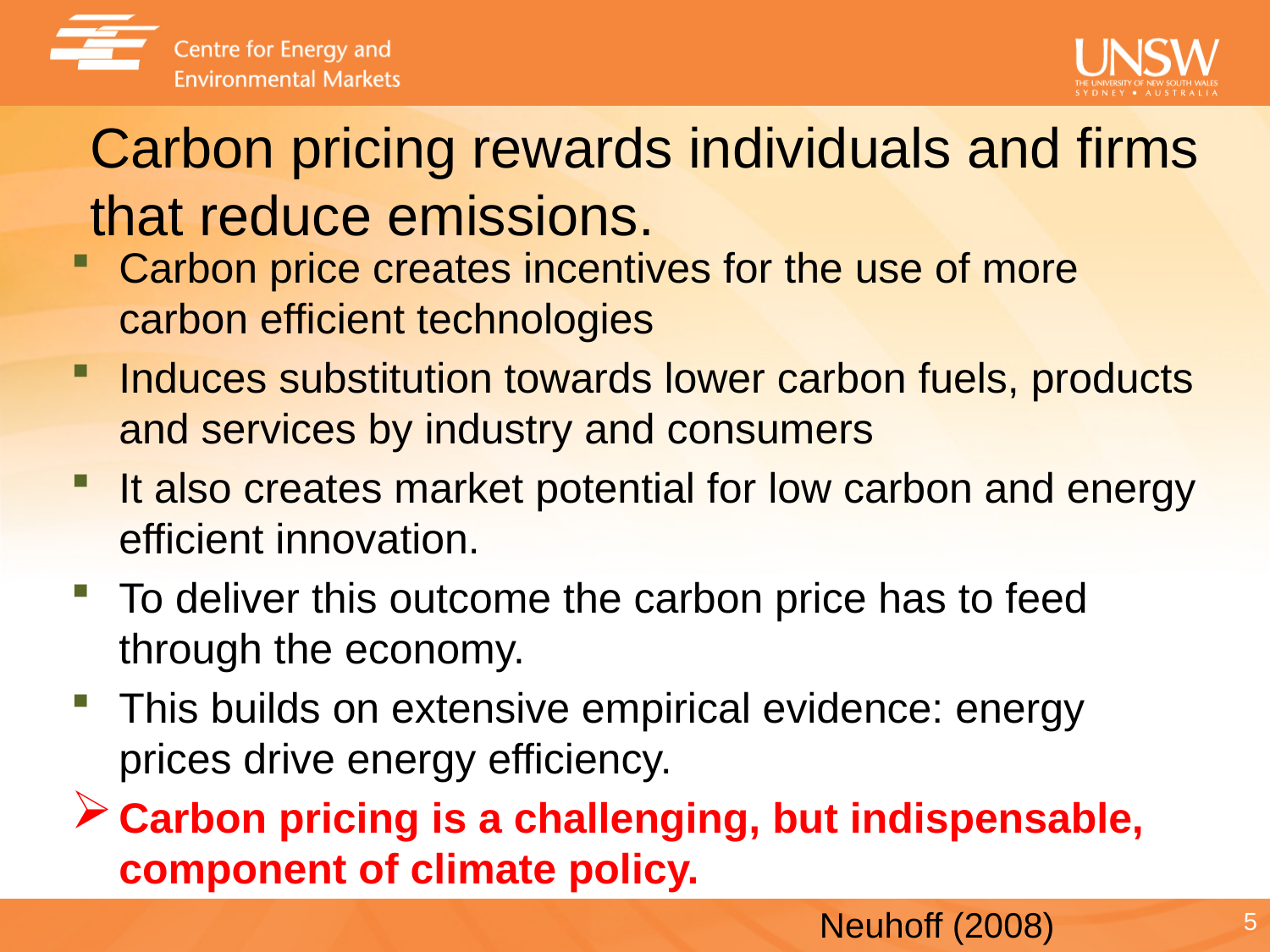

# Carbon pricing rewards individuals and firms that reduce emissions.
Carbon price creates incentives for the use of more carbon efficient technologies
Induces substitution towards lower carbon fuels, products and services by industry and consumers
It also creates market potential for low carbon and energy efficient innovation.
To deliver this outcome the carbon price has to feed through the economy.
This builds on extensive empirical evidence: energy prices drive energy efficiency.
Carbon pricing is a challenging, but indispensable,  component of climate policy.
5
Neuhoff (2008)